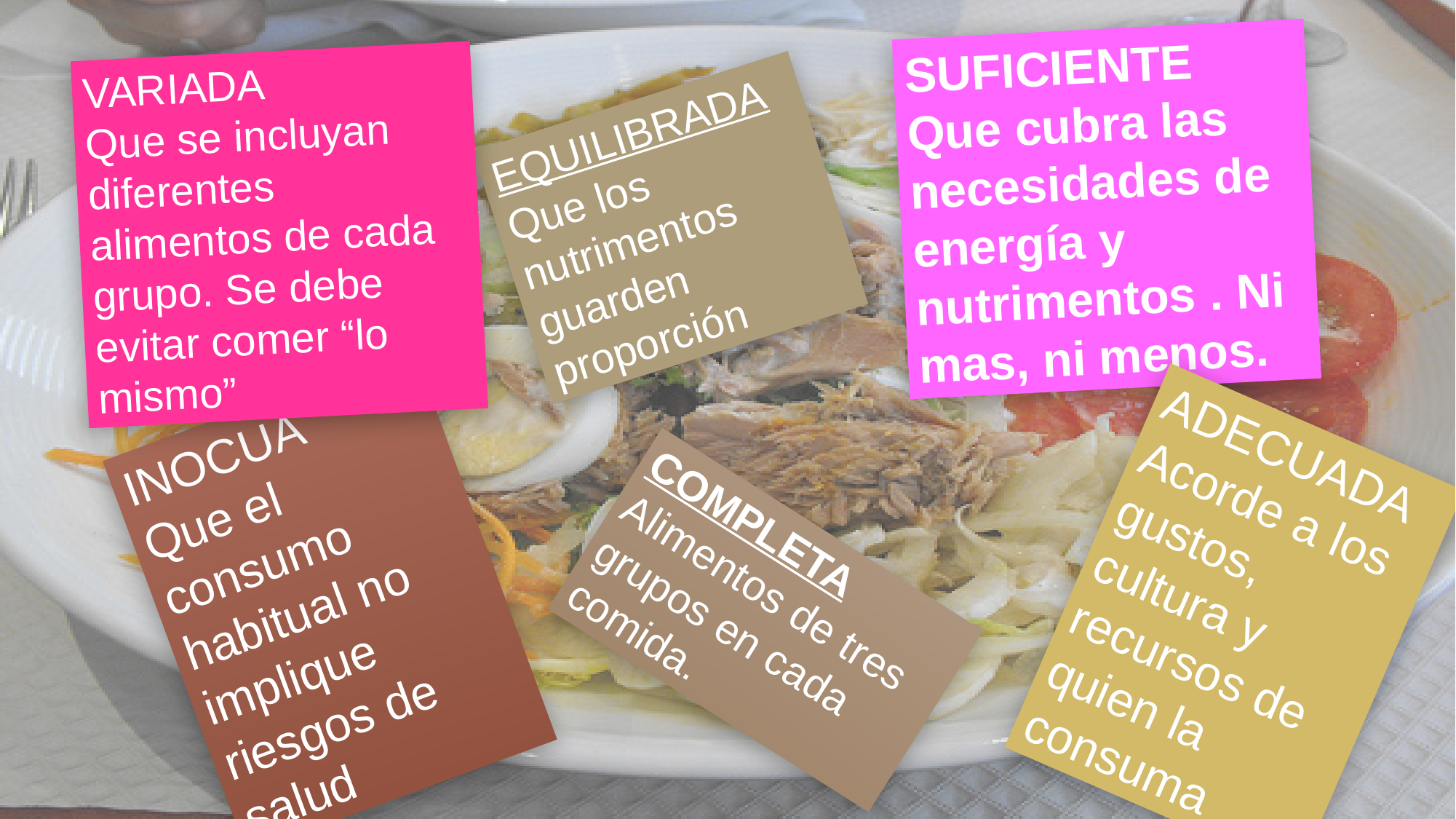

SUFICIENTE
Que cubra las necesidades de energía y nutrimentos . Ni mas, ni menos.
VARIADA
Que se incluyan diferentes alimentos de cada grupo. Se debe evitar comer “lo mismo”
EQUILIBRADA
Que los nutrimentos guarden proporción
INOCUA
Que el consumo habitual no implique riesgos de salud
ADECUADA
Acorde a los gustos, cultura y recursos de quien la consuma
COMPLETA
Alimentos de tres grupos en cada comida.